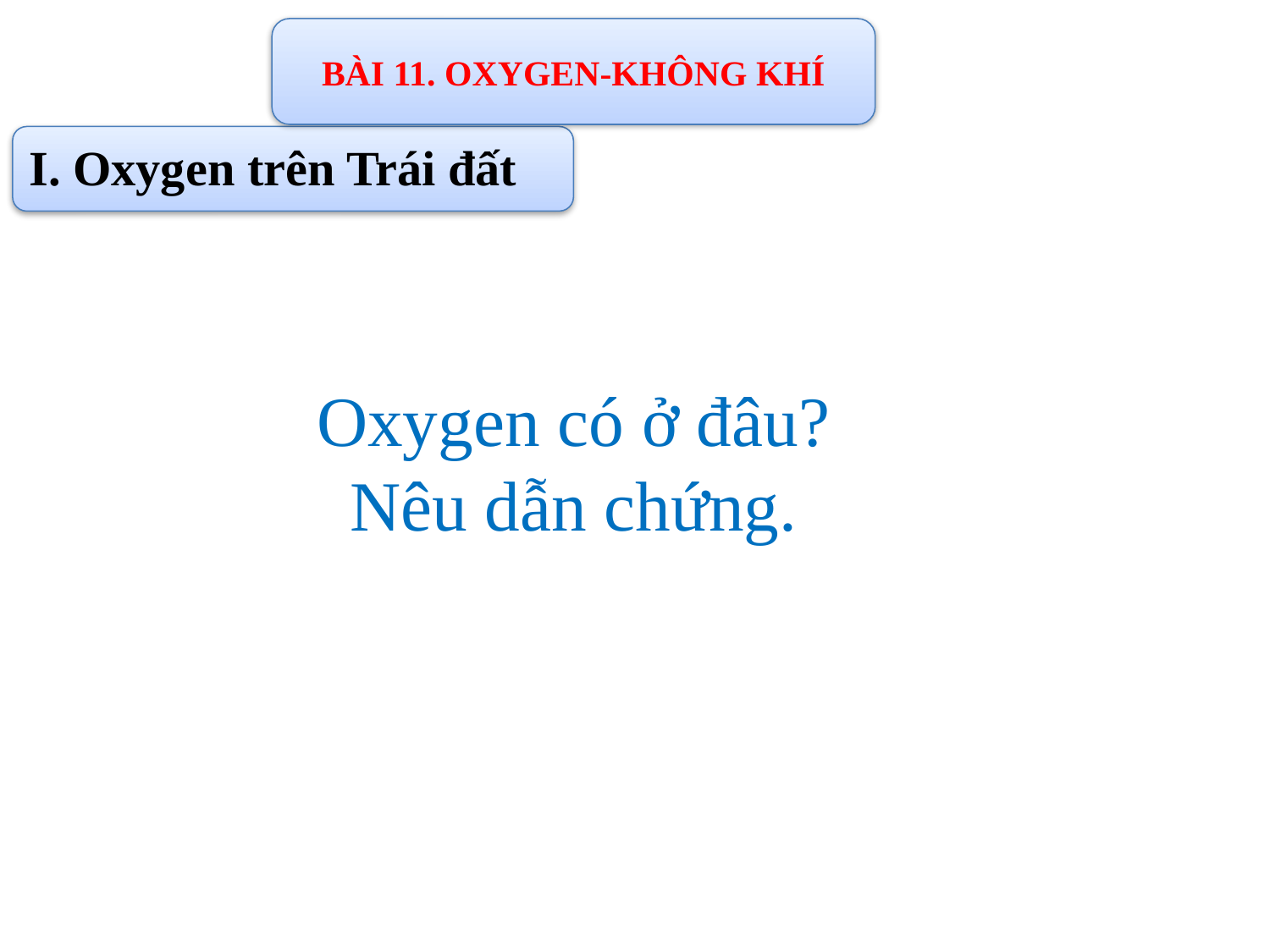

BÀI 11. OXYGEN-KHÔNG KHÍ
I. Oxygen trên Trái đất
# Oxygen có ở đâu? Nêu dẫn chứng.